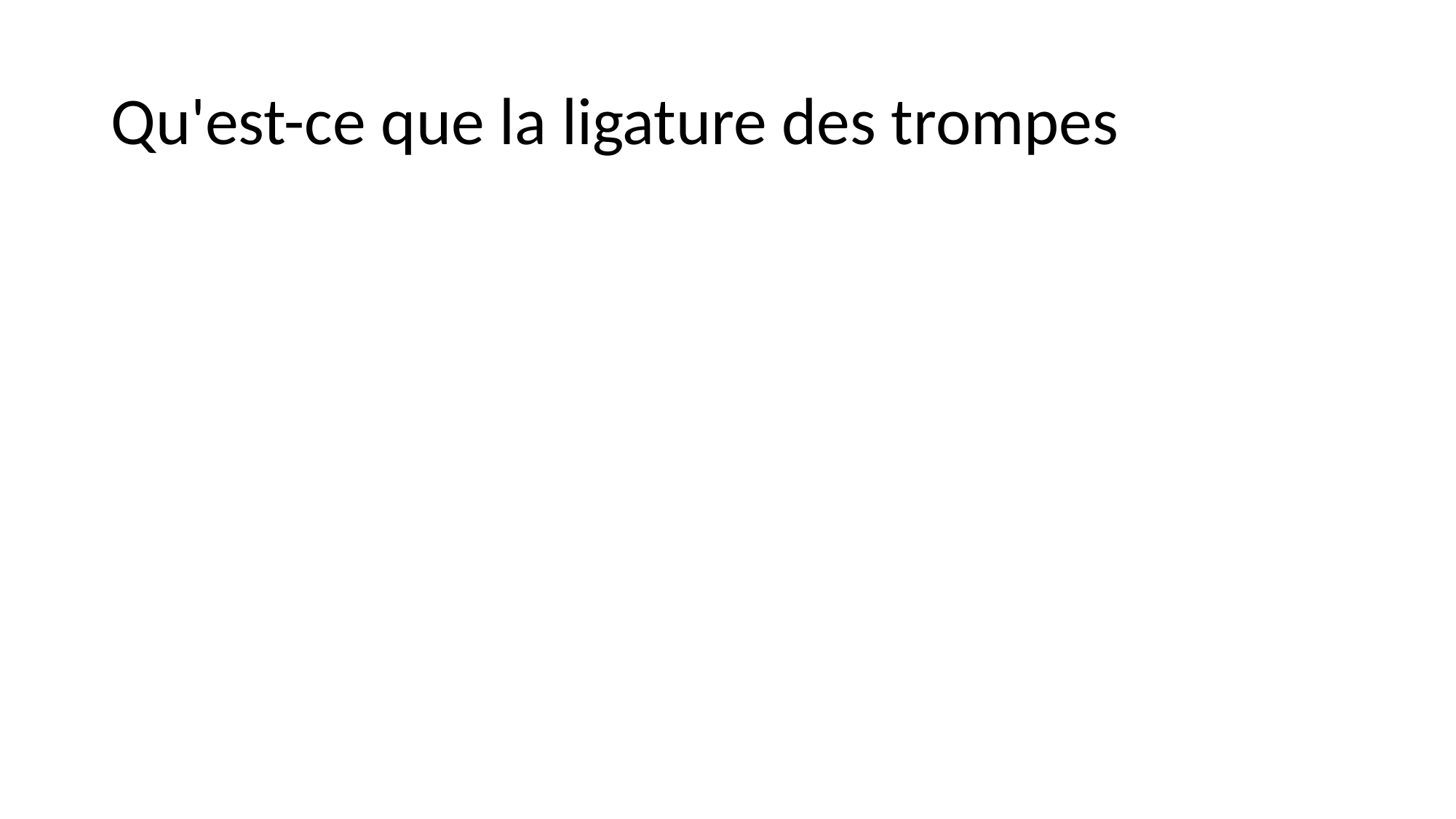

# Qu'est-ce que la ligature des trompes